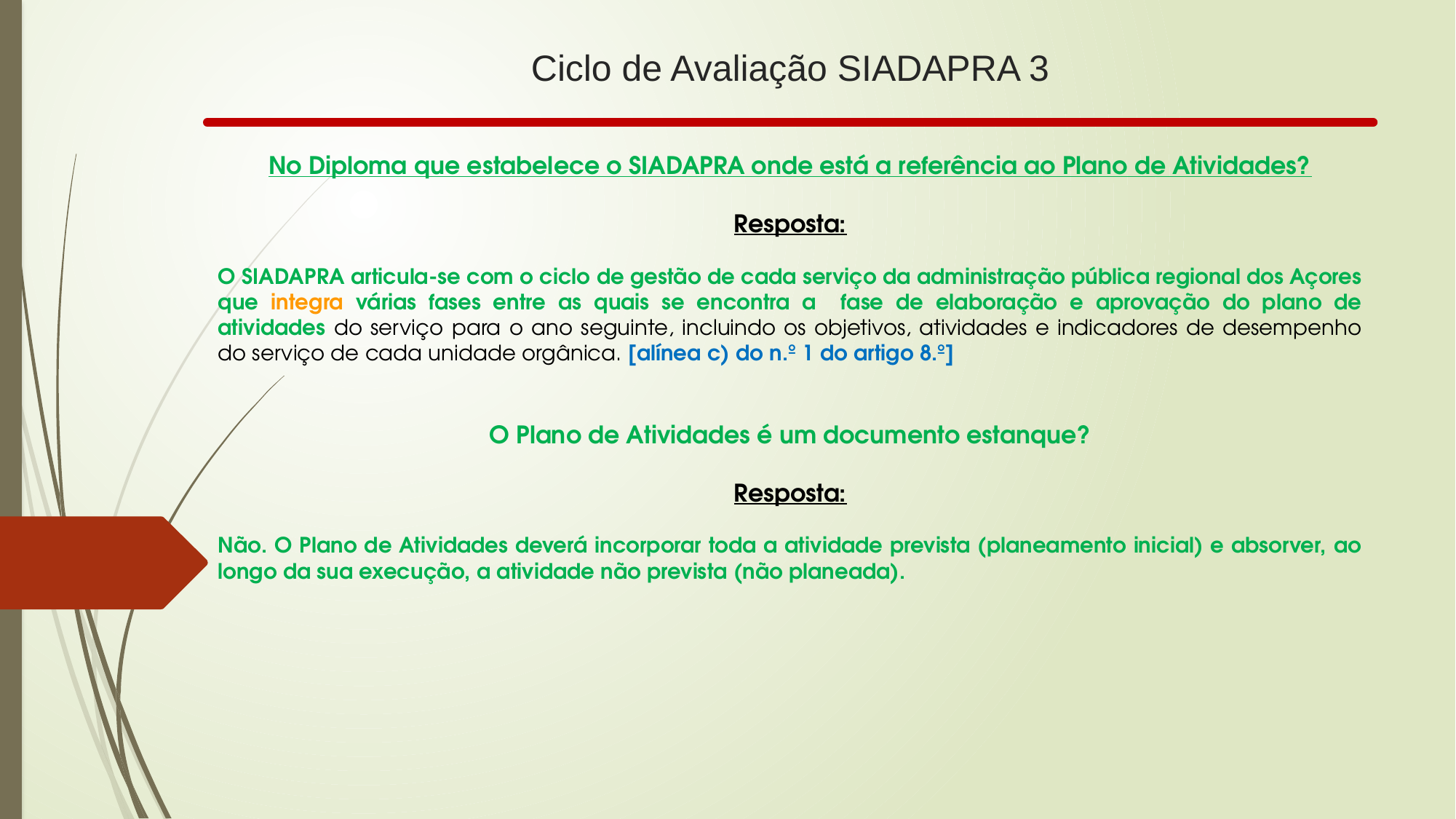

# Ciclo de Avaliação SIADAPRA 3
No Diploma que estabelece o SIADAPRA onde está a referência ao Plano de Atividades?

Resposta:

O SIADAPRA articula-se com o ciclo de gestão de cada serviço da administração pública regional dos Açores que integra várias fases entre as quais se encontra a  fase de elaboração e aprovação do plano de atividades do serviço para o ano seguinte, incluindo os objetivos, atividades e indicadores de desempenho do serviço de cada unidade orgânica. [alínea c) do n.º 1 do artigo 8.º]

O Plano de Atividades é um documento estanque?

Resposta:

Não. O Plano de Atividades deverá incorporar toda a atividade prevista (planeamento inicial) e absorver, ao longo da sua execução, a atividade não prevista (não planeada).